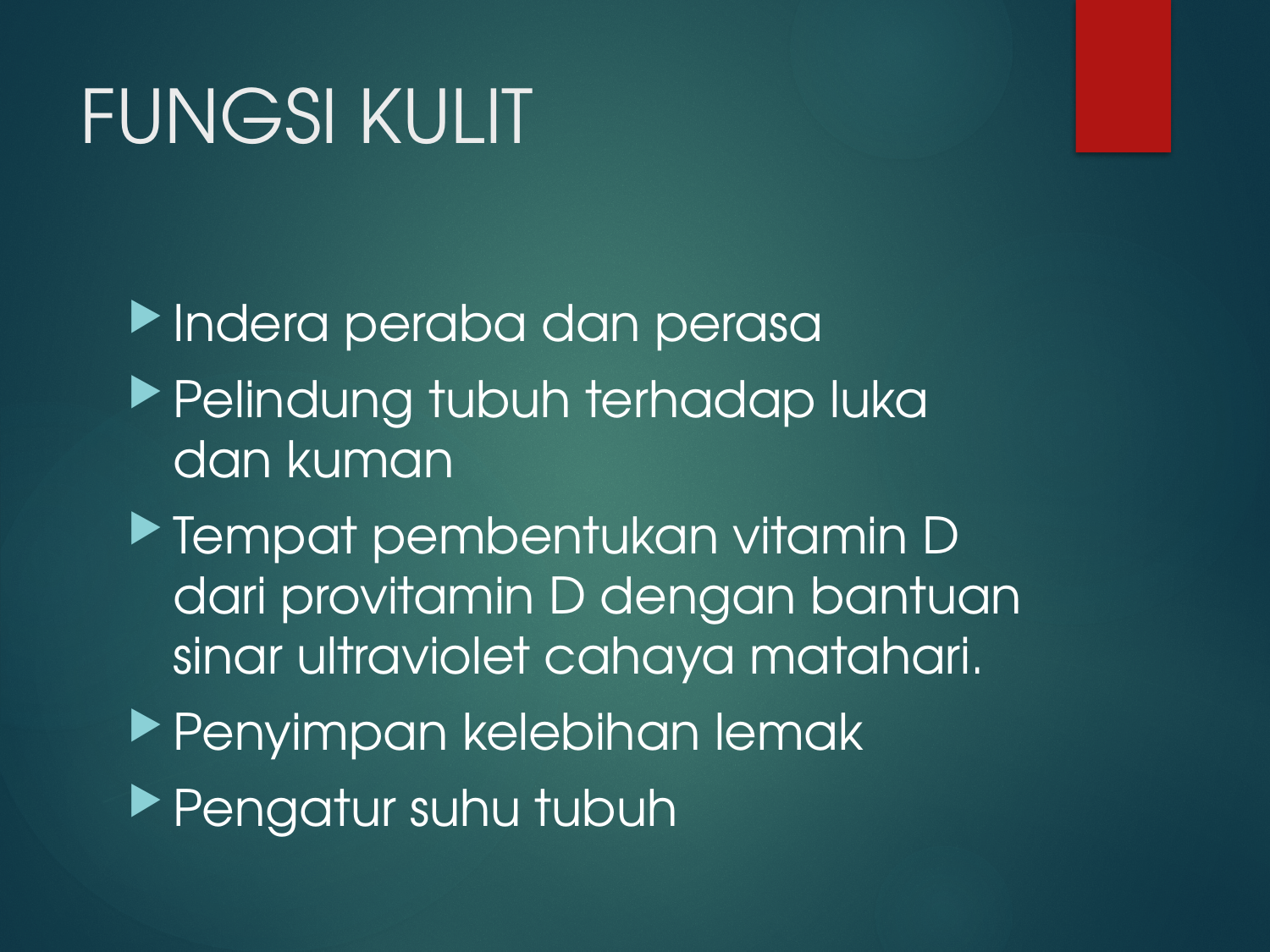

# FUNGSI KULIT
Indera peraba dan perasa
Pelindung tubuh terhadap luka dan kuman
Tempat pembentukan vitamin D dari provitamin D dengan bantuan sinar ultraviolet cahaya matahari.
Penyimpan kelebihan lemak
Pengatur suhu tubuh